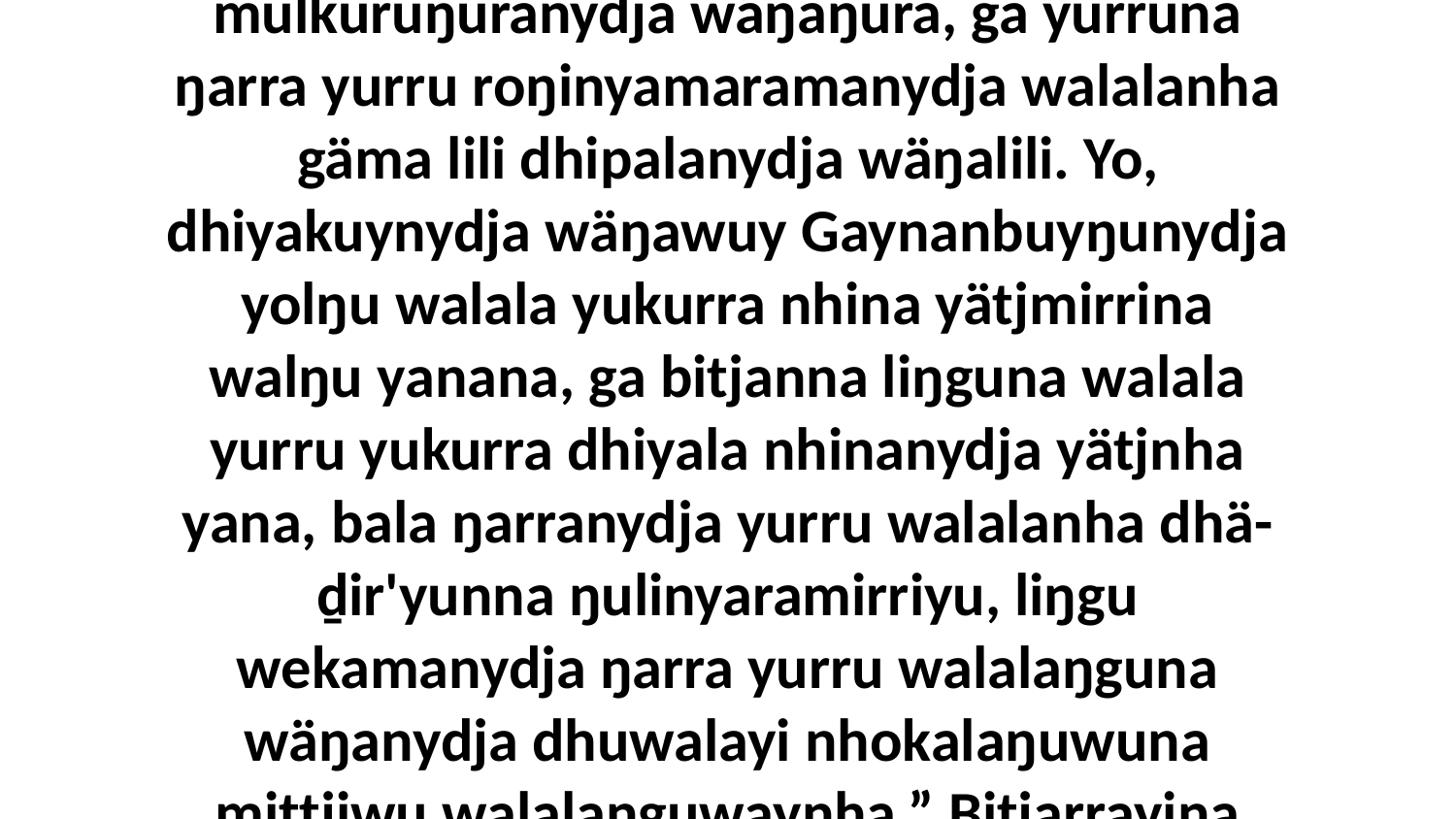

16 Yo, nhinanydja walala yurru yukurra märr-weyinŋumirri yana ŋunhiliyi mulkuruŋuranydja wäŋaŋura, ga yurruna ŋarra yurru roŋinyamaramanydja walalanha gäma lili dhipalanydja wäŋalili. Yo, dhiyakuynydja wäŋawuy Gaynanbuyŋunydja yolŋu walala yukurra nhina yätjmirrina walŋu yanana, ga bitjanna liŋguna walala yurru yukurra dhiyala nhinanydja yätjnha yana, bala ŋarranydja yurru walalanha dhä-ḏir'yunna ŋulinyaramirriyu, liŋgu wekamanydja ŋarra yurru walalaŋguna wäŋanydja dhuwalayi nhokalaŋuwuna miṯtjiwu walalaŋguwaynha.” Bitjarrayina ŋayi waŋana Godthu dhawu'-nherraranydja Yipuramnha.